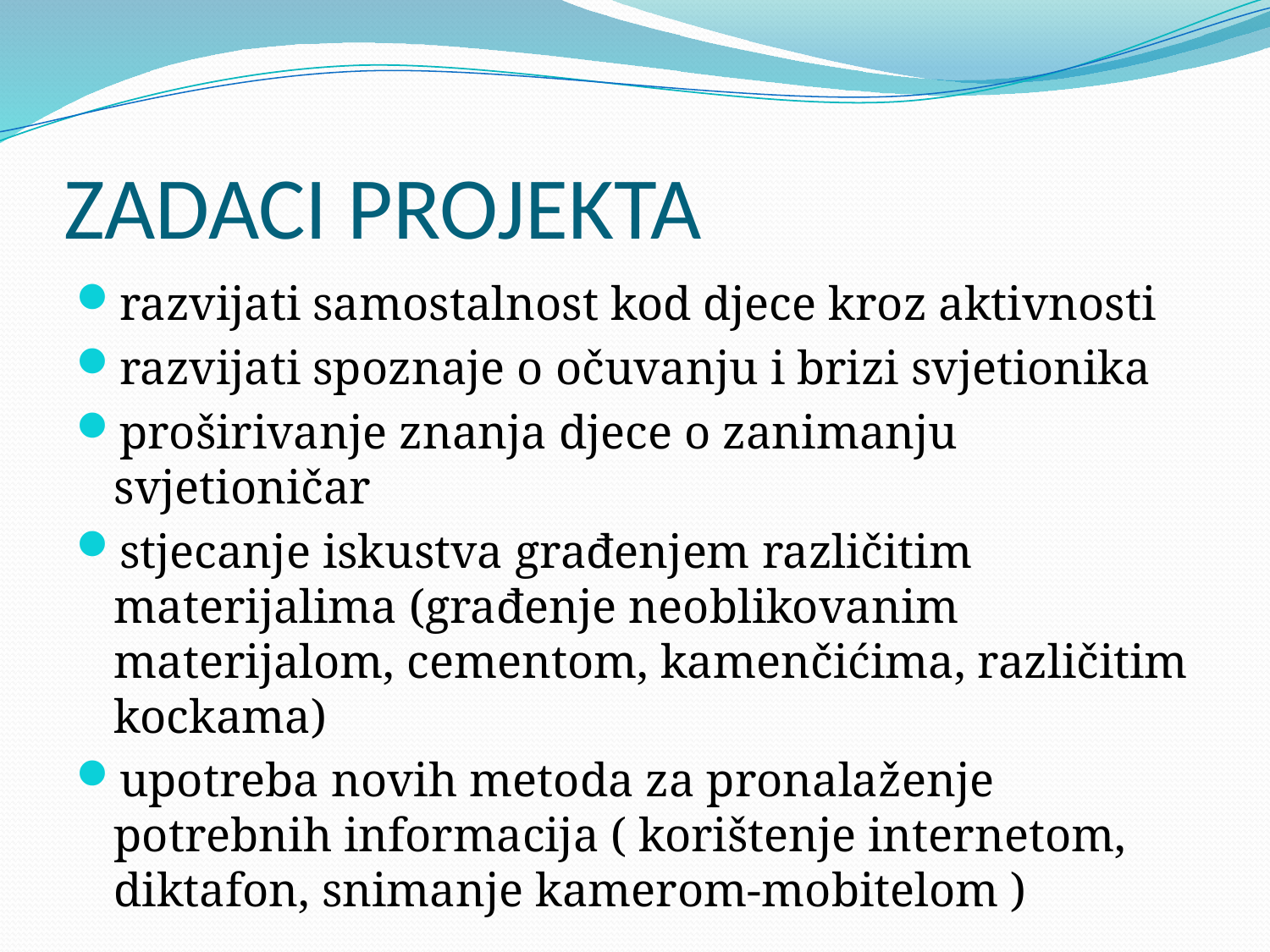

# ZADACI PROJEKTA
razvijati samostalnost kod djece kroz aktivnosti
razvijati spoznaje o očuvanju i brizi svjetionika
proširivanje znanja djece o zanimanju svjetioničar
stjecanje iskustva građenjem različitim materijalima (građenje neoblikovanim materijalom, cementom, kamenčićima, različitim kockama)
upotreba novih metoda za pronalaženje potrebnih informacija ( korištenje internetom, diktafon, snimanje kamerom-mobitelom )